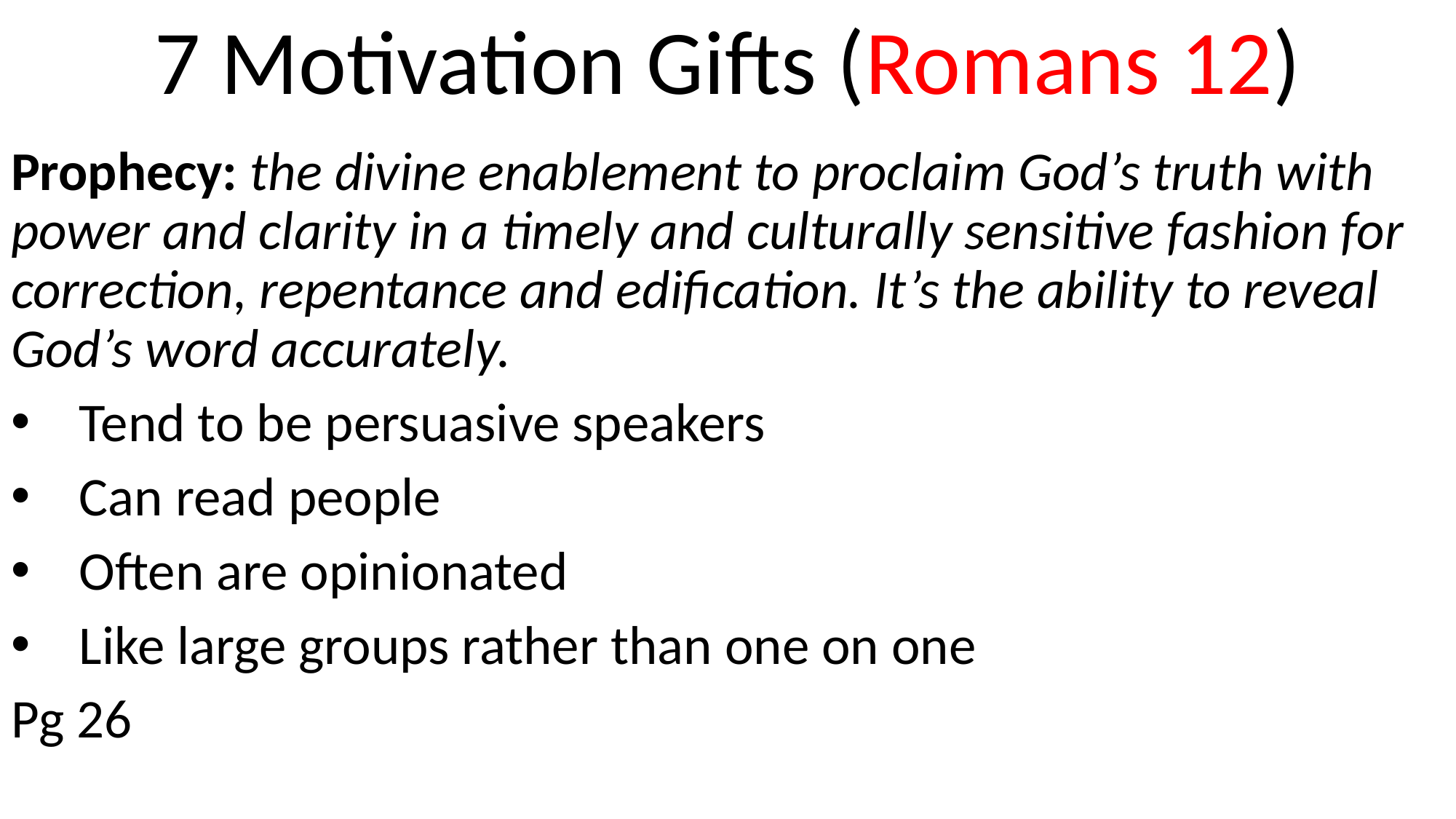

# 7 Motivation Gifts (Romans 12)
Prophecy: the divine enablement to proclaim God’s truth with power and clarity in a timely and culturally sensitive fashion for correction, repentance and edification. It’s the ability to reveal God’s word accurately.
Tend to be persuasive speakers
Can read people
Often are opinionated
Like large groups rather than one on one
Pg 26